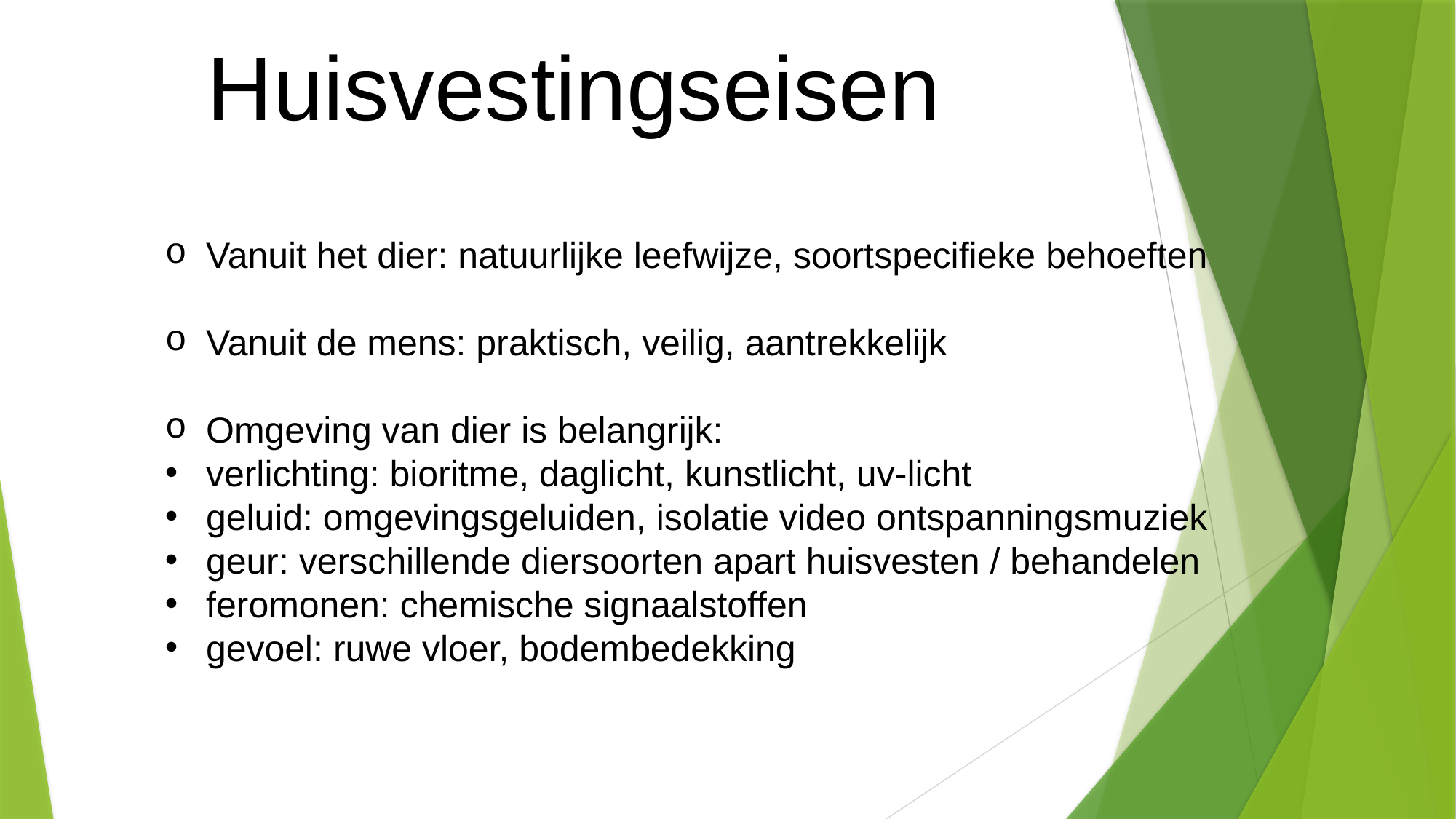

Huisvestingseisen
Vanuit het dier: natuurlijke leefwijze, soortspecifieke behoeften

Vanuit de mens: praktisch, veilig, aantrekkelijk

Omgeving van dier is belangrijk:
verlichting: bioritme, daglicht, kunstlicht, uv-licht
geluid: omgevingsgeluiden, isolatie video ontspanningsmuziek
geur: verschillende diersoorten apart huisvesten / behandelen
feromonen: chemische signaalstoffen
gevoel: ruwe vloer, bodembedekking